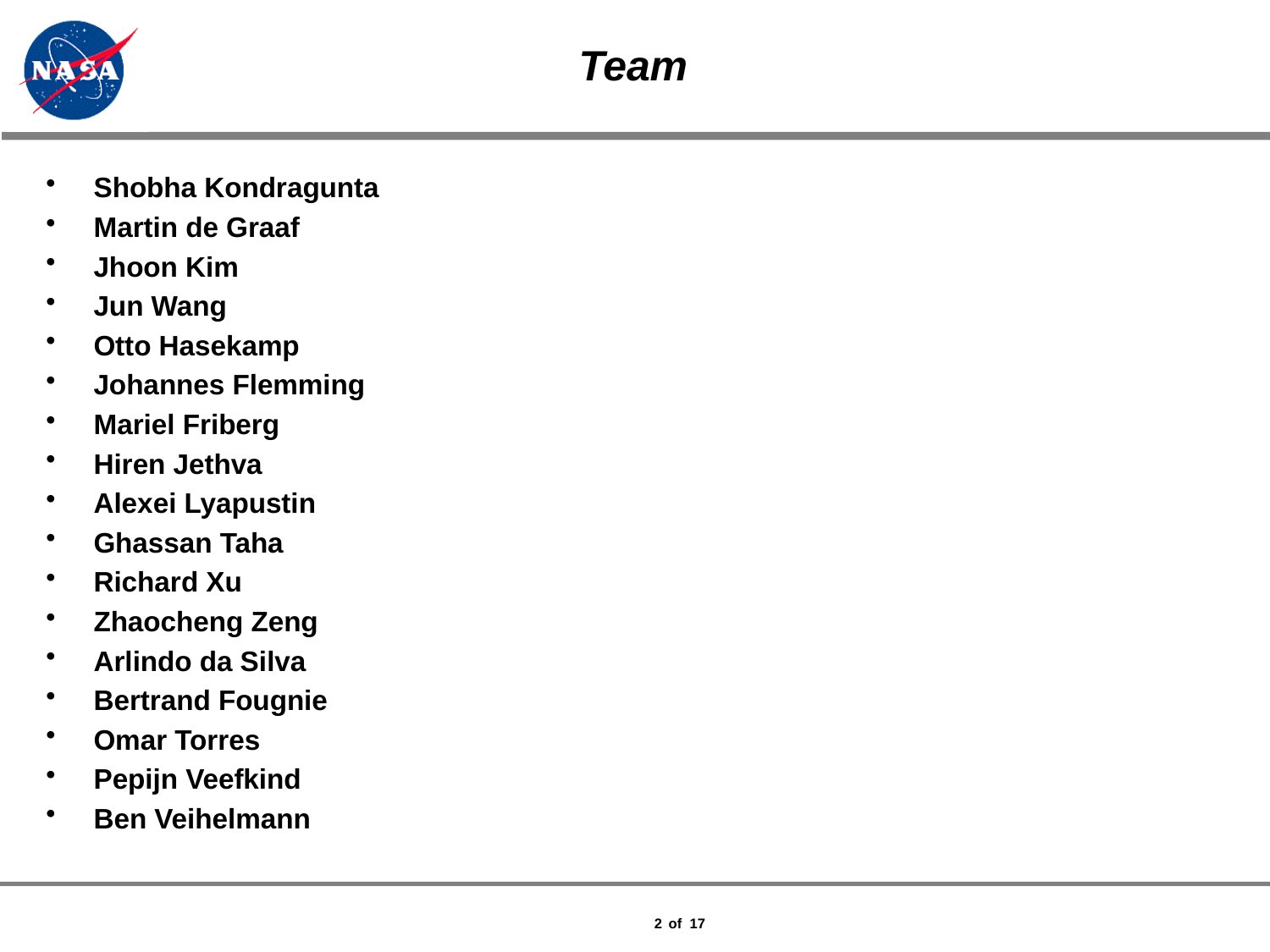

# Team
Shobha Kondragunta
Martin de Graaf
Jhoon Kim
Jun Wang
Otto Hasekamp
Johannes Flemming
Mariel Friberg
Hiren Jethva
Alexei Lyapustin
Ghassan Taha
Richard Xu
Zhaocheng Zeng
Arlindo da Silva
Bertrand Fougnie
Omar Torres
Pepijn Veefkind
Ben Veihelmann